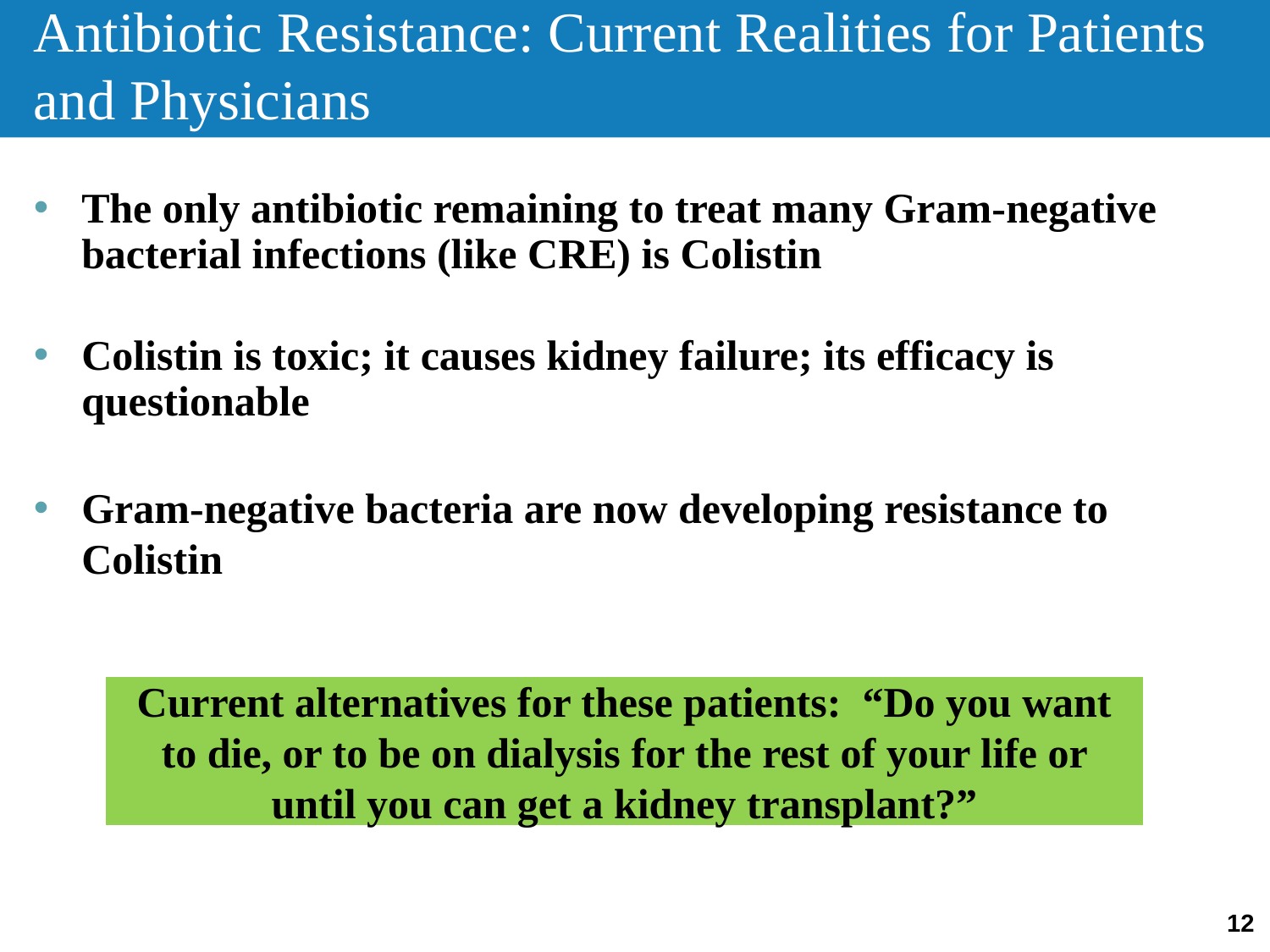

Antibiotic Resistance: Current Realities for Patients and Physicians
The only antibiotic remaining to treat many Gram-negative bacterial infections (like CRE) is Colistin

Colistin is toxic; it causes kidney failure; its efficacy is questionable

Gram-negative bacteria are now developing resistance to Colistin

Current alternatives for these patients:  “Do you want to die, or to be on dialysis for the rest of your life or until you can get a kidney transplant?”
12